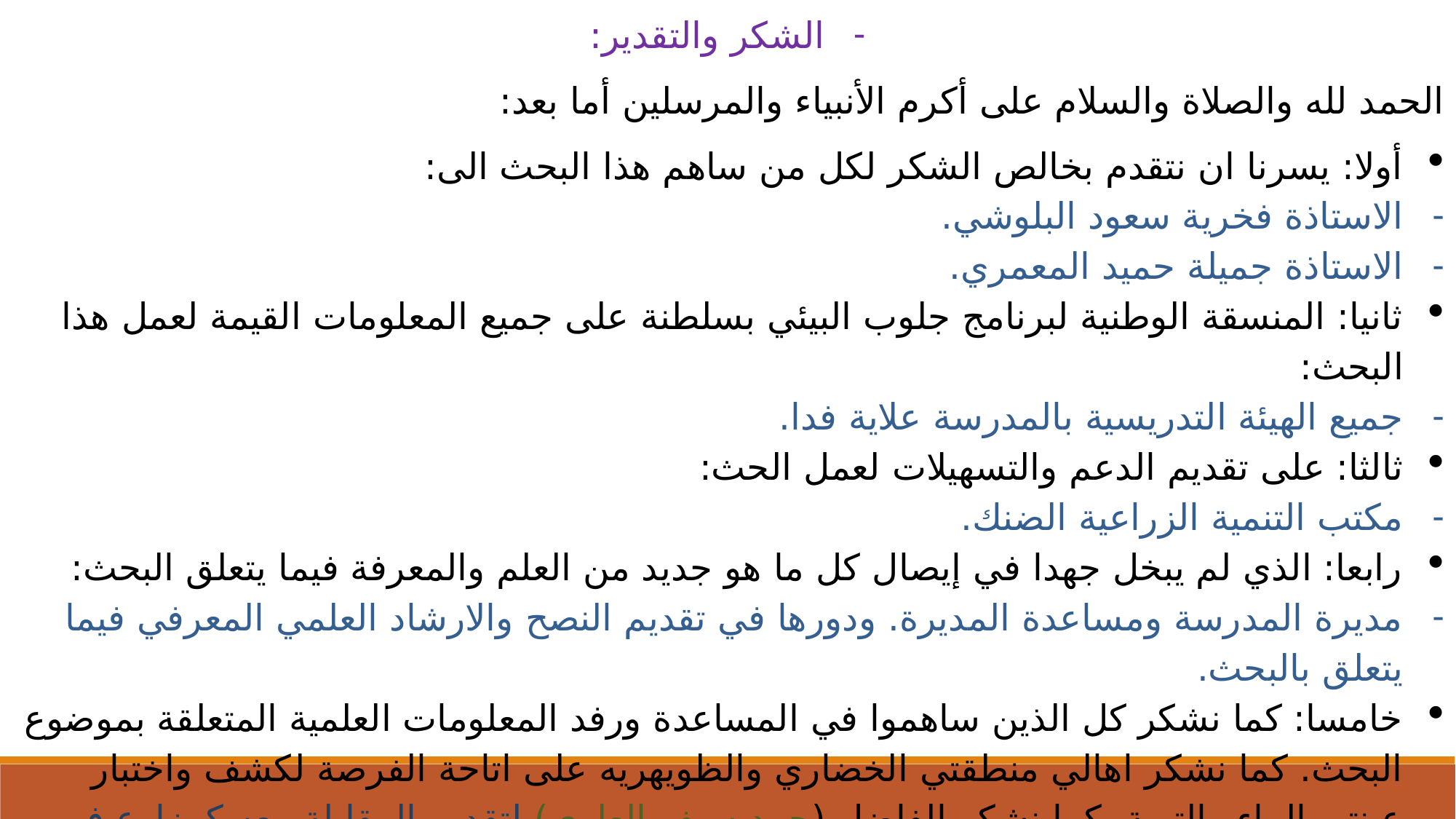

الشكر والتقدير:
الحمد لله والصلاة والسلام على أكرم الأنبياء والمرسلين أما بعد:
أولا: يسرنا ان نتقدم بخالص الشكر لكل من ساهم هذا البحث الى:
الاستاذة فخرية سعود البلوشي.
الاستاذة جميلة حميد المعمري.
ثانيا: المنسقة الوطنية لبرنامج جلوب البيئي بسلطنة على جميع المعلومات القيمة لعمل هذا البحث:
جميع الهيئة التدريسية بالمدرسة علاية فدا.
ثالثا: على تقديم الدعم والتسهيلات لعمل الحث:
مكتب التنمية الزراعية الضنك.
رابعا: الذي لم يبخل جهدا في إيصال كل ما هو جديد من العلم والمعرفة فيما يتعلق البحث:
مديرة المدرسة ومساعدة المديرة. ودورها في تقديم النصح والارشاد العلمي المعرفي فيما يتعلق بالبحث.
خامسا: كما نشكر كل الذين ساهموا في المساعدة ورفد المعلومات العلمية المتعلقة بموضوع البحث. كما نشكر اهالي منطقتي الخضاري والظويهريه على اتاحة الفرصة لكشف واختبار عينتي الماء والتربة. كما نشكر الفاضل (حمد سيف العلوي) لتقديم المقابلة معه كمزارع في منطقه الخضاري.